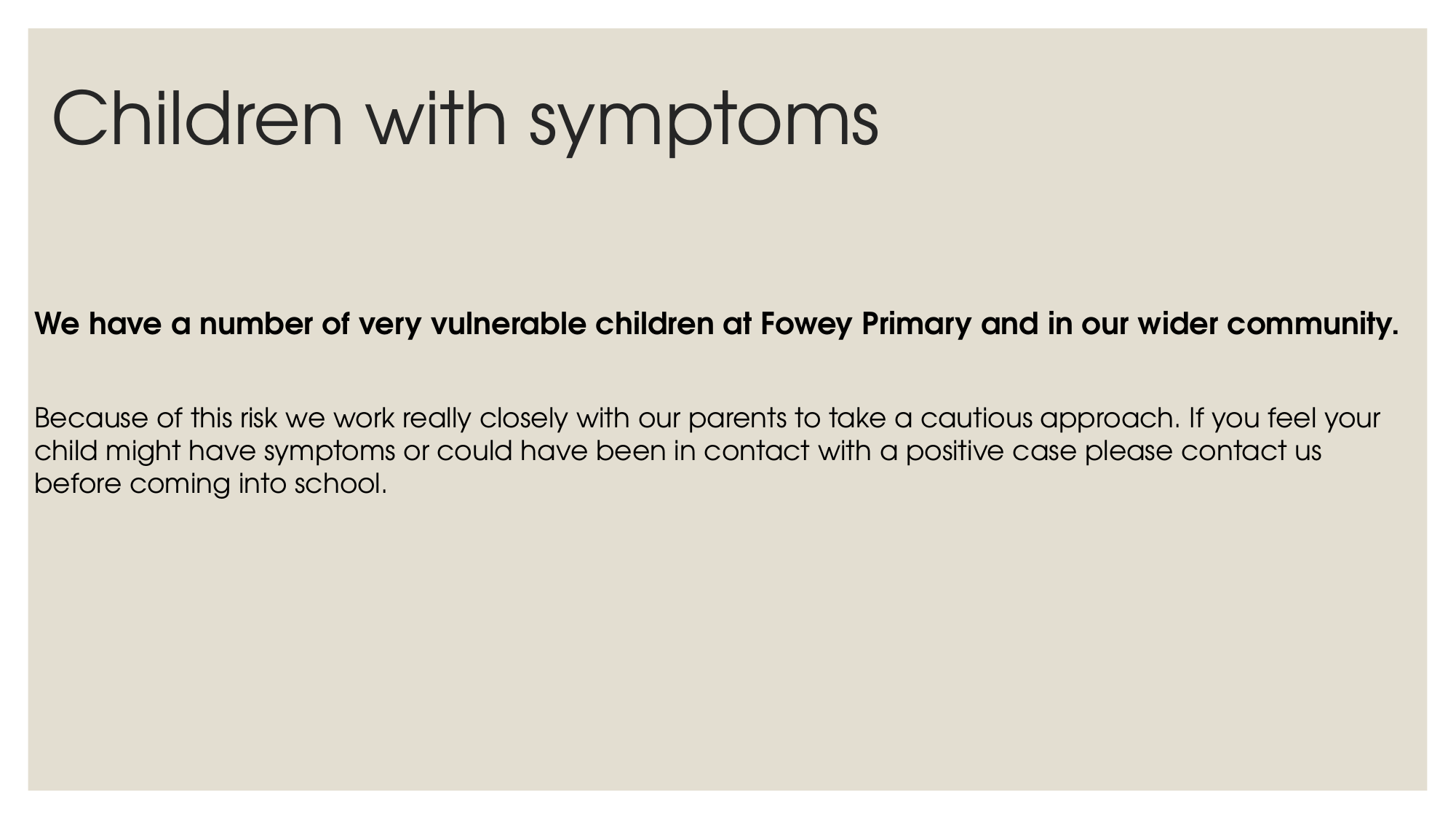

# Children with symptoms
We have a number of very vulnerable children at Fowey Primary and in our wider community.

Because of this risk we work really closely with our parents to take a cautious approach. If you feel your child might have symptoms or could have been in contact with a positive case please contact us before coming into school.